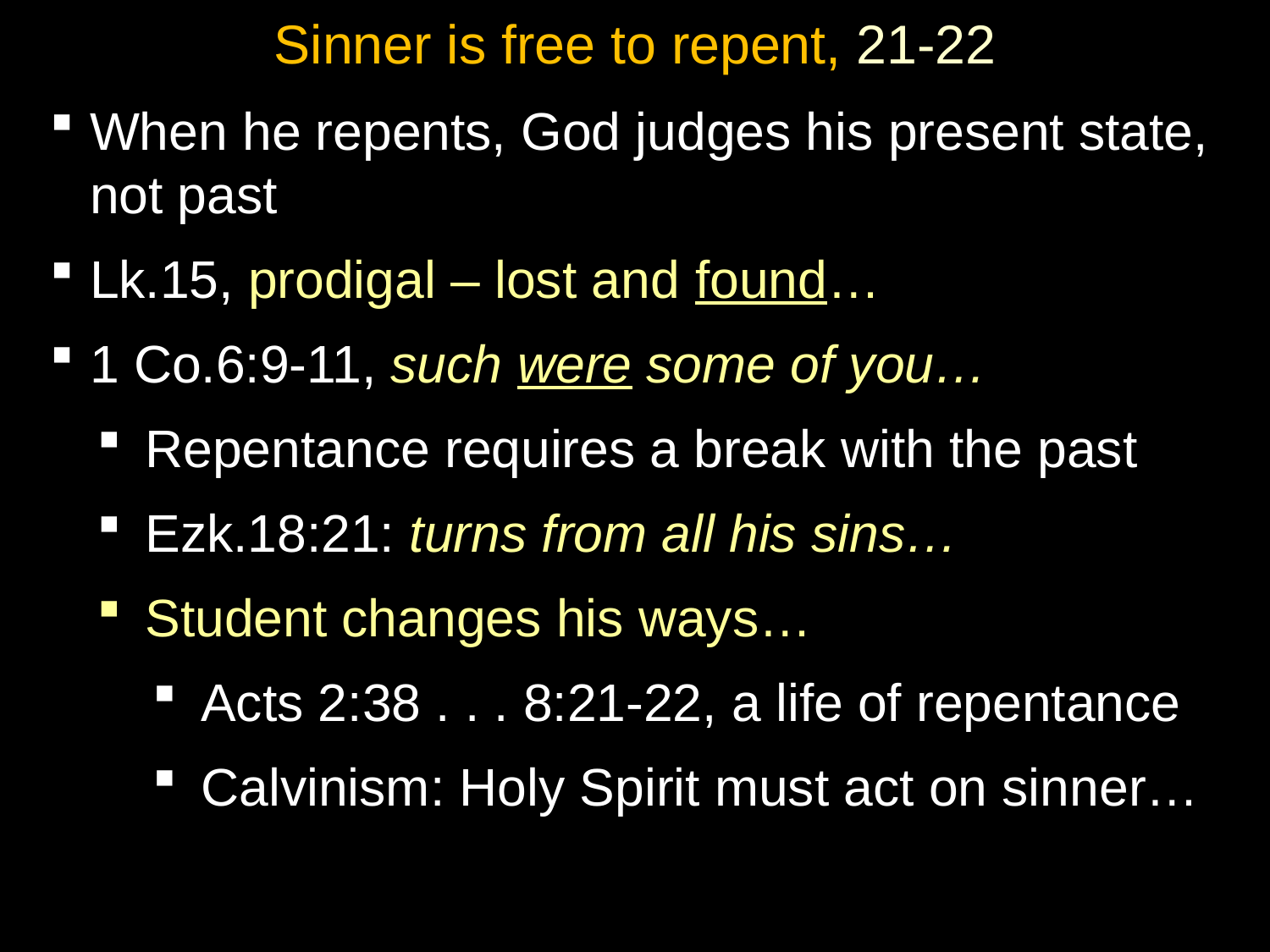

# Sinner is free to repent, 21-22
When he repents, God judges his present state, not past
Lk.15, prodigal – lost and found…
1 Co.6:9-11, such were some of you…
Repentance requires a break with the past
Ezk.18:21: turns from all his sins…
Student changes his ways…
Acts 2:38 . . . 8:21-22, a life of repentance
Calvinism: Holy Spirit must act on sinner…